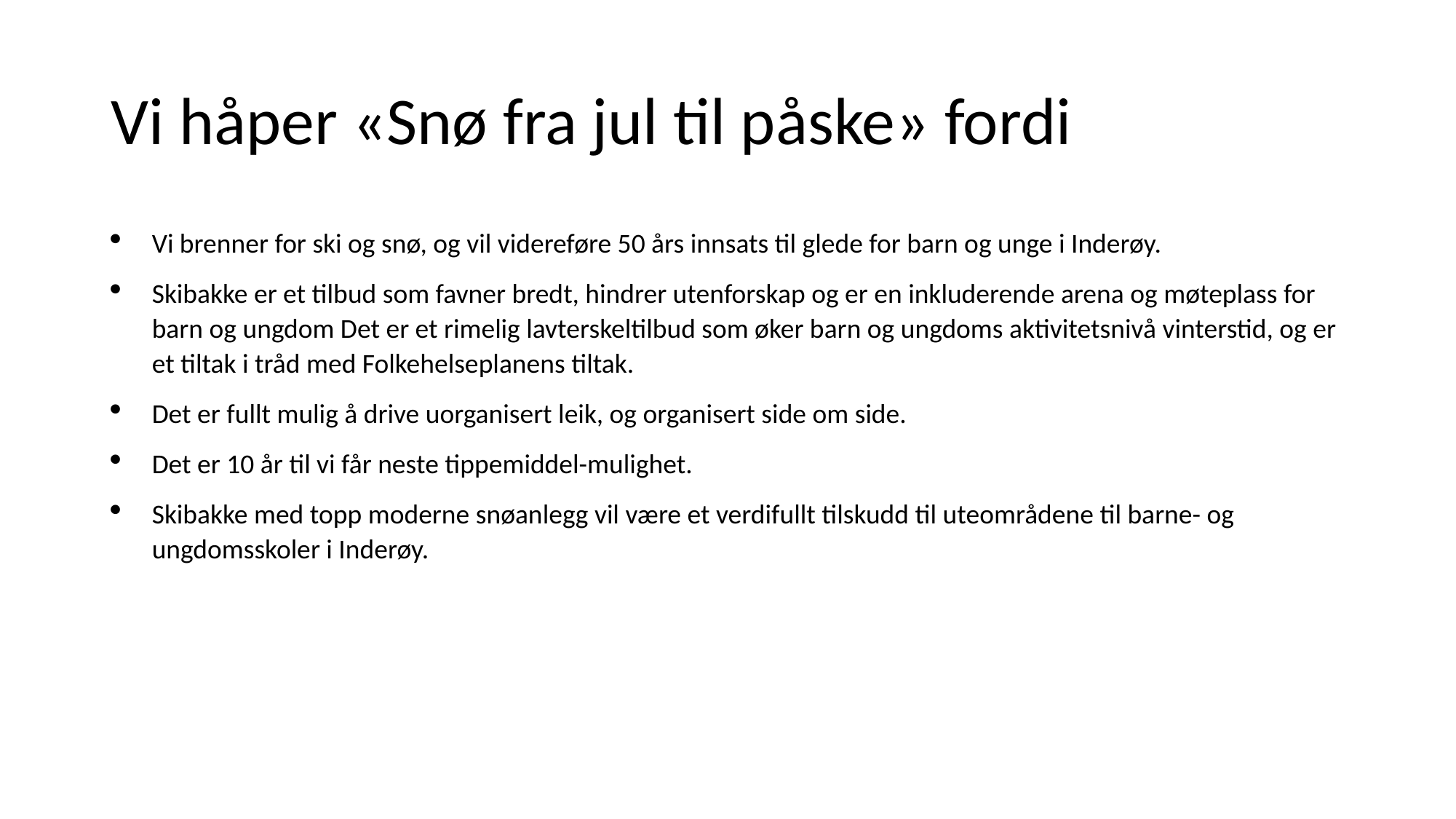

# Vi håper «Snø fra jul til påske» fordi
Vi brenner for ski og snø, og vil videreføre 50 års innsats til glede for barn og unge i Inderøy.
Skibakke er et tilbud som favner bredt, hindrer utenforskap og er en inkluderende arena og møteplass for barn og ungdom Det er et rimelig lavterskeltilbud som øker barn og ungdoms aktivitetsnivå vinterstid, og er et tiltak i tråd med Folkehelseplanens tiltak.
Det er fullt mulig å drive uorganisert leik, og organisert side om side.
Det er 10 år til vi får neste tippemiddel-mulighet.
Skibakke med topp moderne snøanlegg vil være et verdifullt tilskudd til uteområdene til barne- og ungdomsskoler i Inderøy.